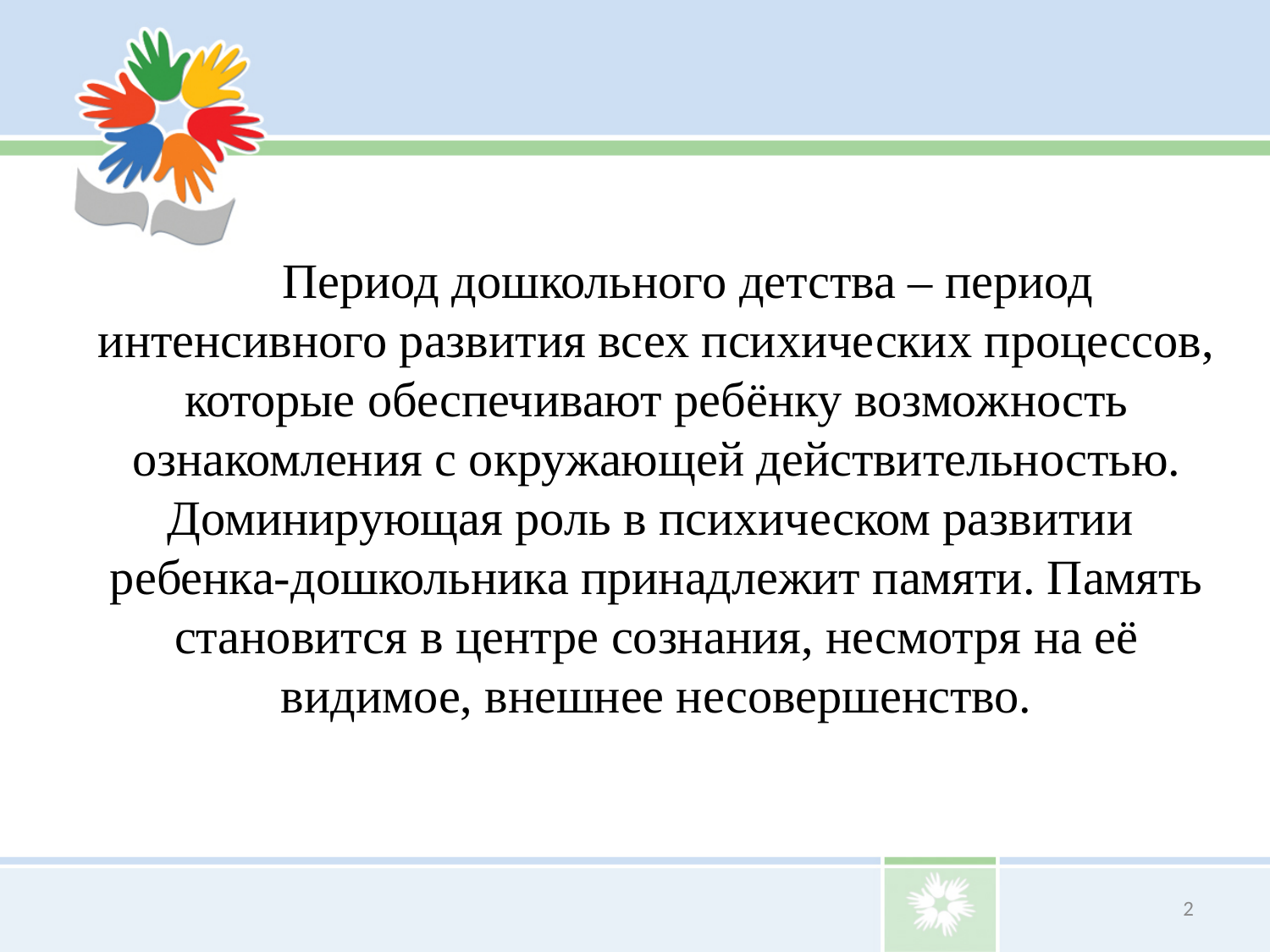

# Период дошкольного детства – период интенсивного развития всех психических процессов, которые обеспечивают ребёнку возможность ознакомления с окружающей действительностью. Доминирующая роль в психическом развитии  ребенка-дошкольника принадлежит памяти. Память становится в центре сознания, несмотря на её видимое, внешнее несовершенство.
2